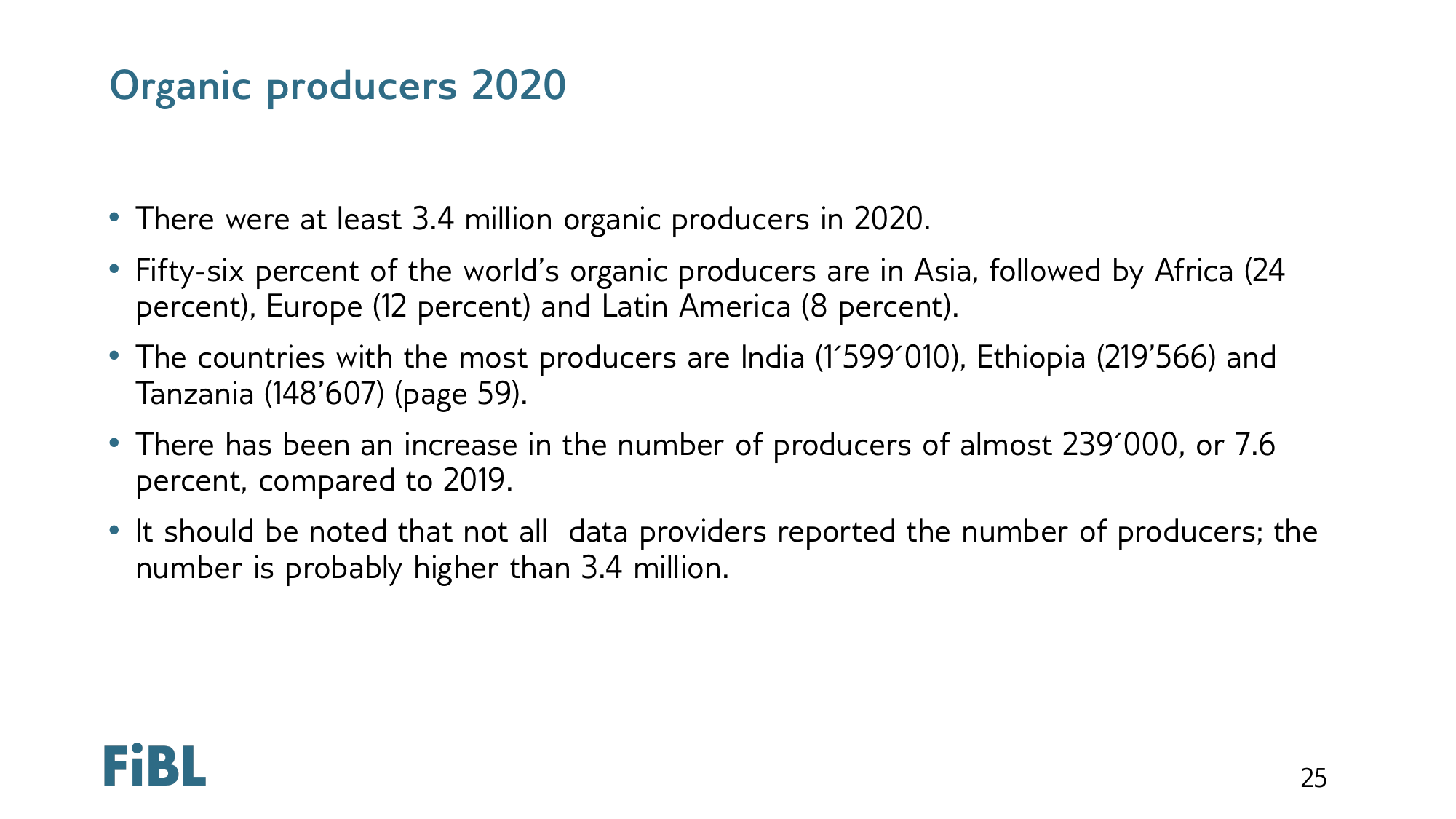

# Organic producers 2020
There were at least 3.4 million organic producers in 2020.
Fifty-six percent of the world’s organic producers are in Asia, followed by Africa (24 percent), Europe (12 percent) and Latin America (8 percent).
The countries with the most producers are India (1´599´010), Ethiopia (219’566) and Tanzania (148’607) (page 59).
There has been an increase in the number of producers of almost 239´000, or 7.6 percent, compared to 2019.
It should be noted that not all  data providers reported the number of producers; the number is probably higher than 3.4 million.